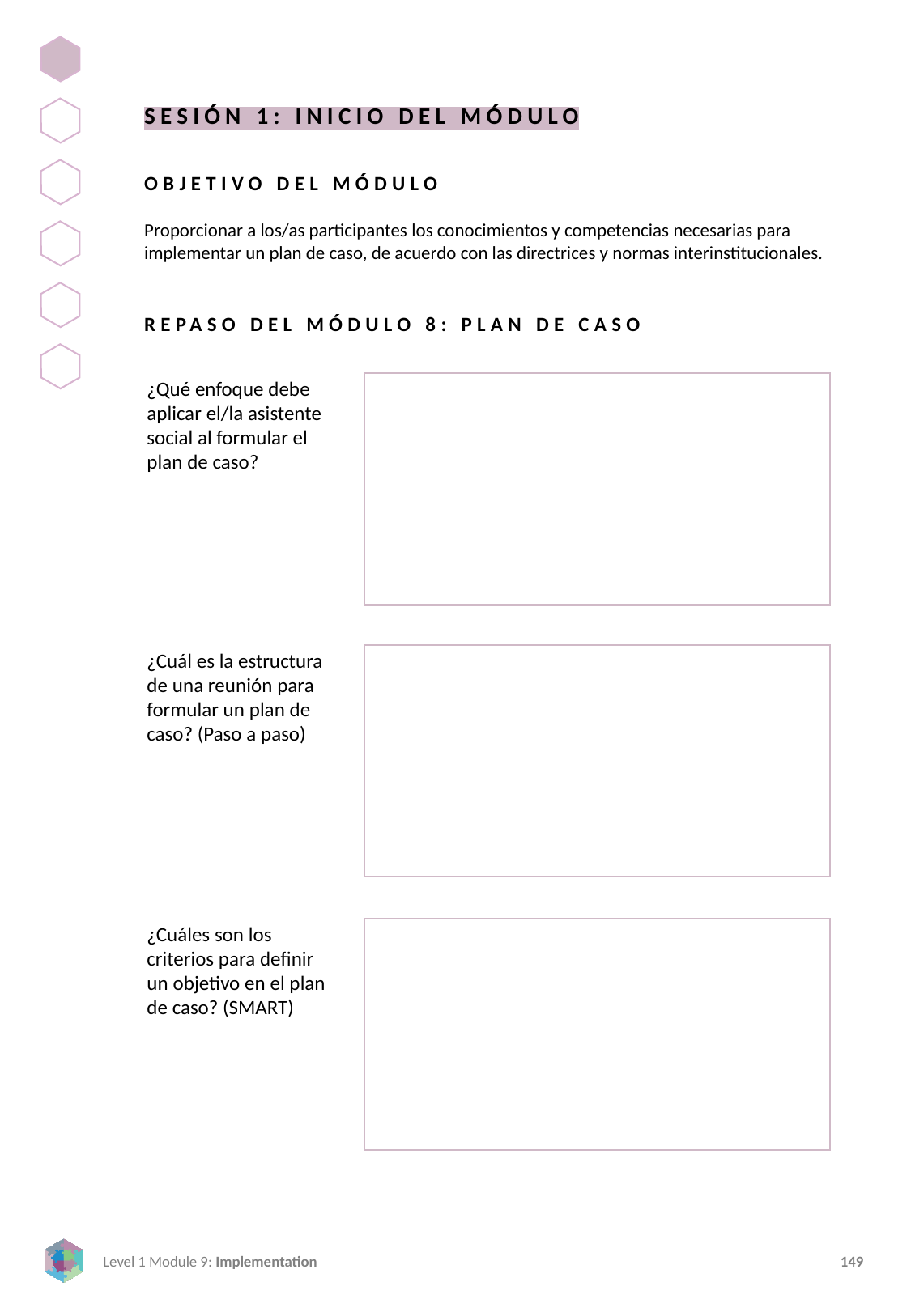

SESIÓN 1: INICIO DEL MÓDULO

OBJETIVO DEL MÓDULO
Proporcionar a los/as participantes los conocimientos y competencias necesarias para implementar un plan de caso, de acuerdo con las directrices y normas interinstitucionales.

REPASO DEL MÓDULO 8: PLAN DE CASO

¿Qué enfoque debe aplicar el/la asistente social al formular el plan de caso?

¿Cuál es la estructura de una reunión para formular un plan de caso? (Paso a paso)

¿Cuáles son los criterios para definir un objetivo en el plan de caso? (SMART)